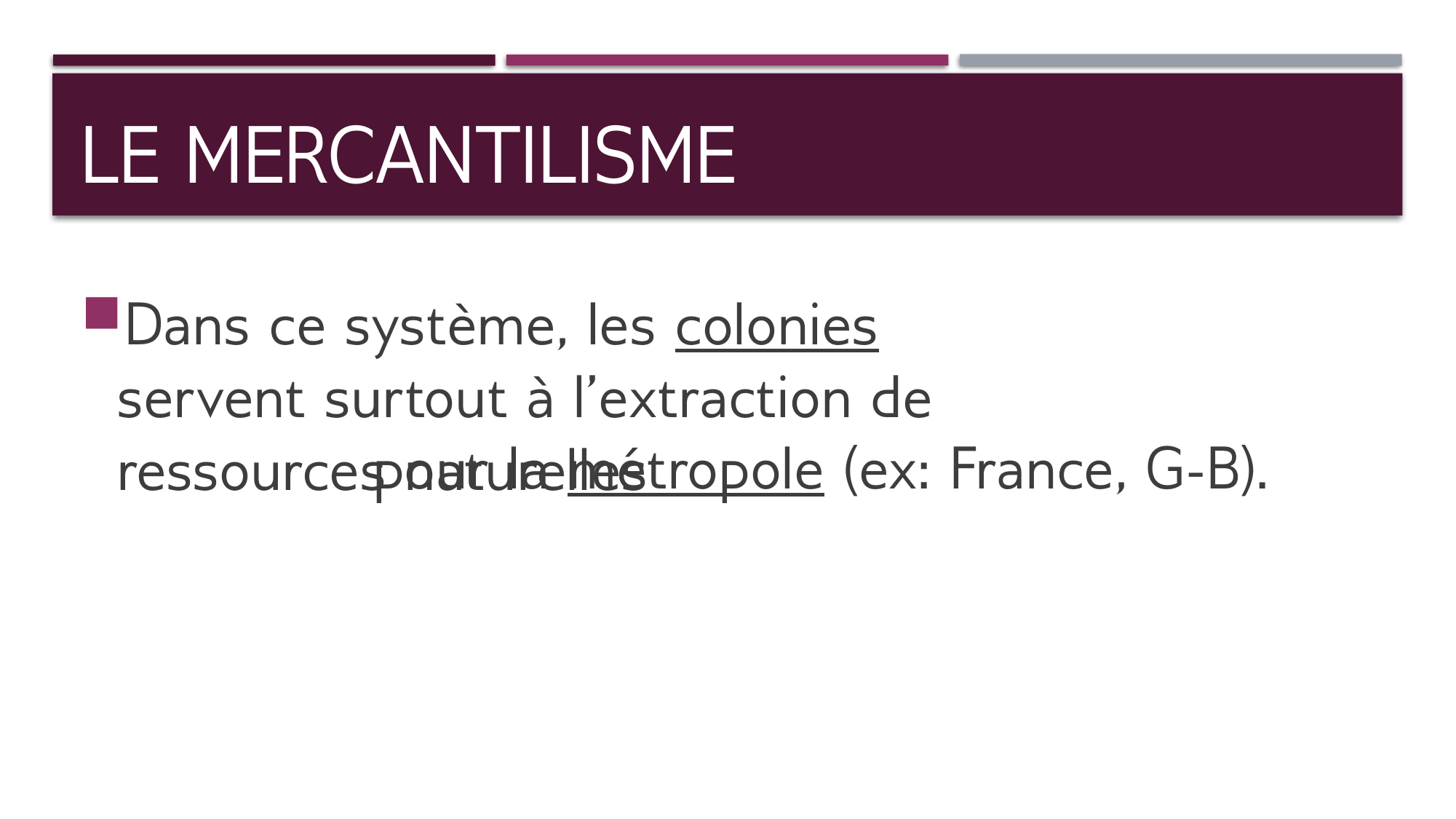

# Le mercantilisme
Dans ce système, les colonies servent surtout à l’extraction de ressources naturelles
pour la métropole
(ex: France, G-B).